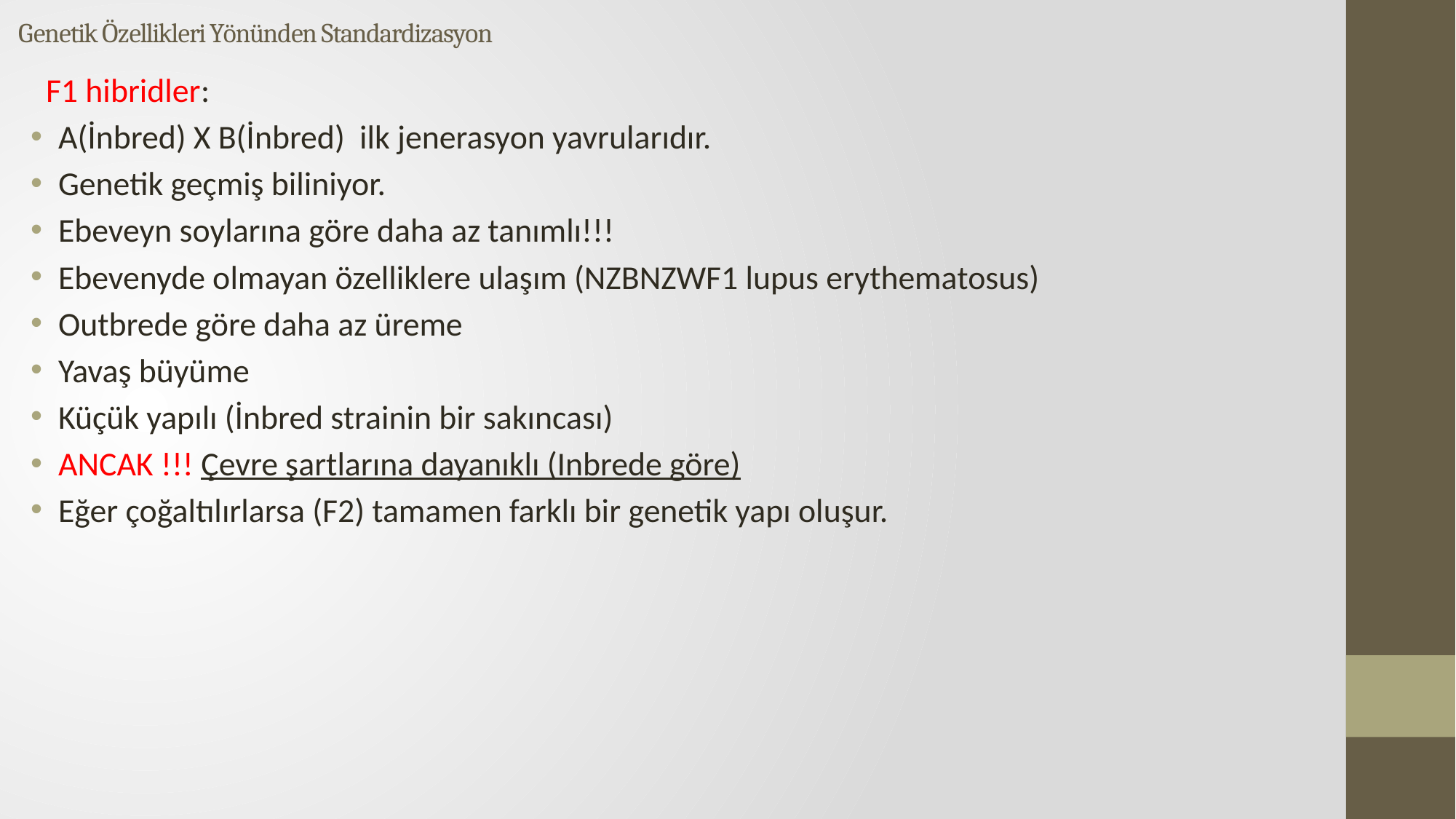

# Genetik Özellikleri Yönünden Standardizasyon
  F1 hibridler:
A(İnbred) X B(İnbred)  ilk jenerasyon yavrularıdır.
Genetik geçmiş biliniyor.
Ebeveyn soylarına göre daha az tanımlı!!!
Ebevenyde olmayan özelliklere ulaşım (NZBNZWF1 lupus erythematosus)
Outbrede göre daha az üreme
Yavaş büyüme
Küçük yapılı (İnbred strainin bir sakıncası)
ANCAK !!! Çevre şartlarına dayanıklı (Inbrede göre)
Eğer çoğaltılırlarsa (F2) tamamen farklı bir genetik yapı oluşur.